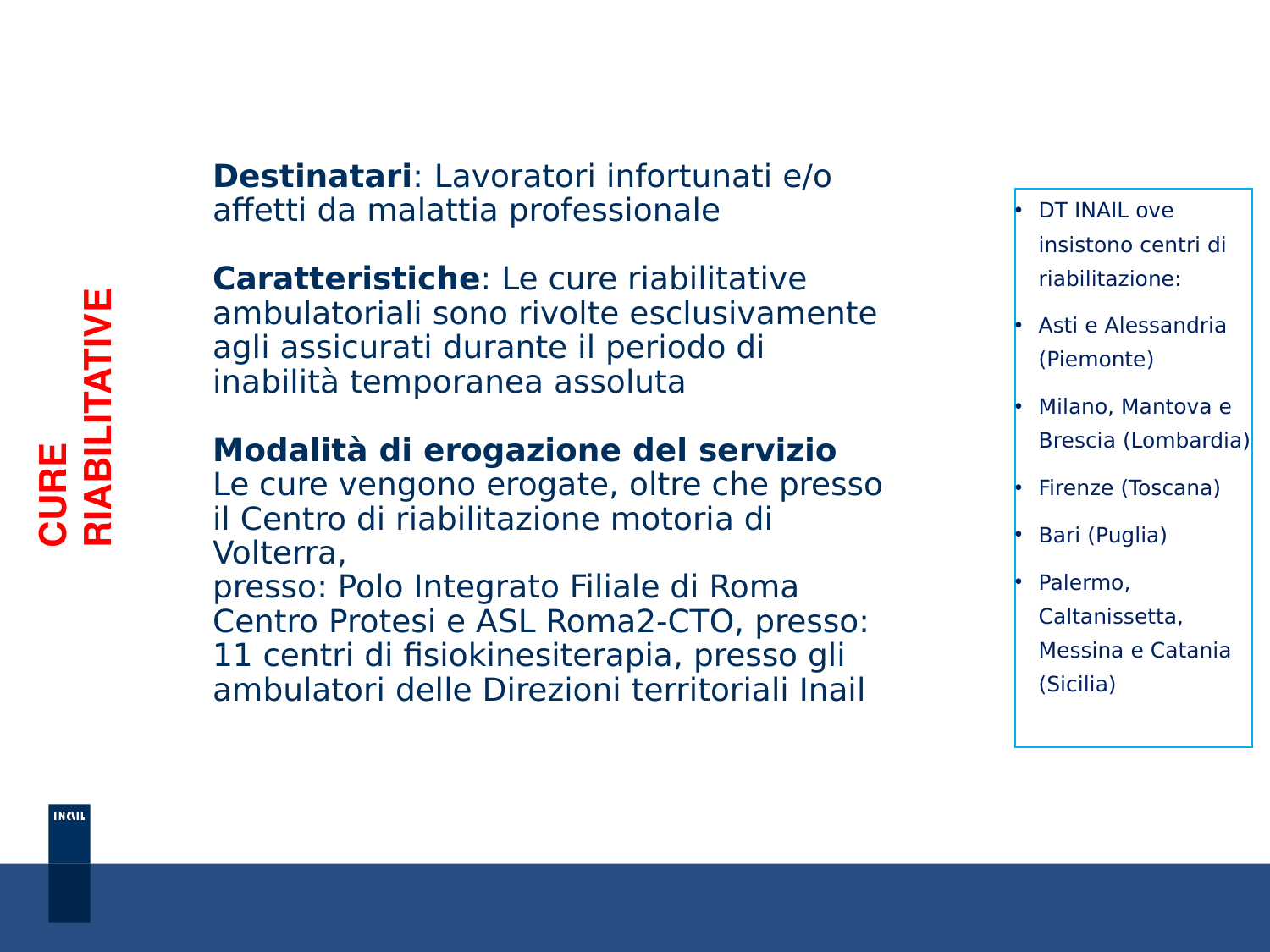

Destinatari: Lavoratori infortunati e/o affetti da malattia professionale
Caratteristiche: Le cure riabilitative ambulatoriali sono rivolte esclusivamente agli assicurati durante il periodo di inabilità temporanea assoluta
Modalità di erogazione del servizio
Le cure vengono erogate, oltre che presso il Centro di riabilitazione motoria di Volterra,
presso: Polo Integrato Filiale di Roma Centro Protesi e ASL Roma2-CTO, presso: 11 centri di fisiokinesiterapia, presso gli ambulatori delle Direzioni territoriali Inail
DT INAIL ove insistono centri di riabilitazione:
Asti e Alessandria (Piemonte)
Milano, Mantova e Brescia (Lombardia)
Firenze (Toscana)
Bari (Puglia)
Palermo, Caltanissetta, Messina e Catania (Sicilia)
CURE
RIABILITATIVE